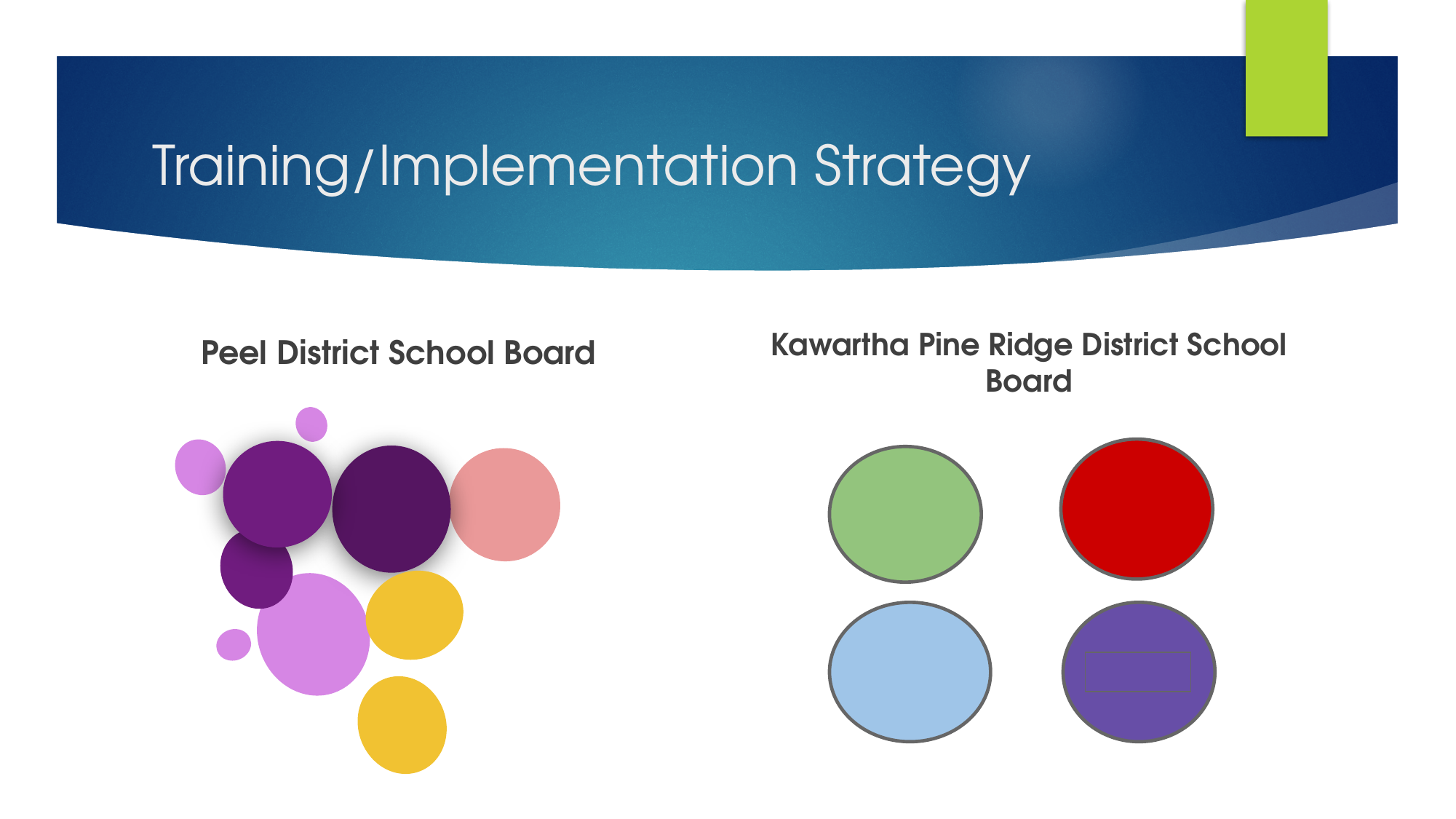

# Training/Implementation Strategy
Kawartha Pine Ridge District School Board
Peel District School Board